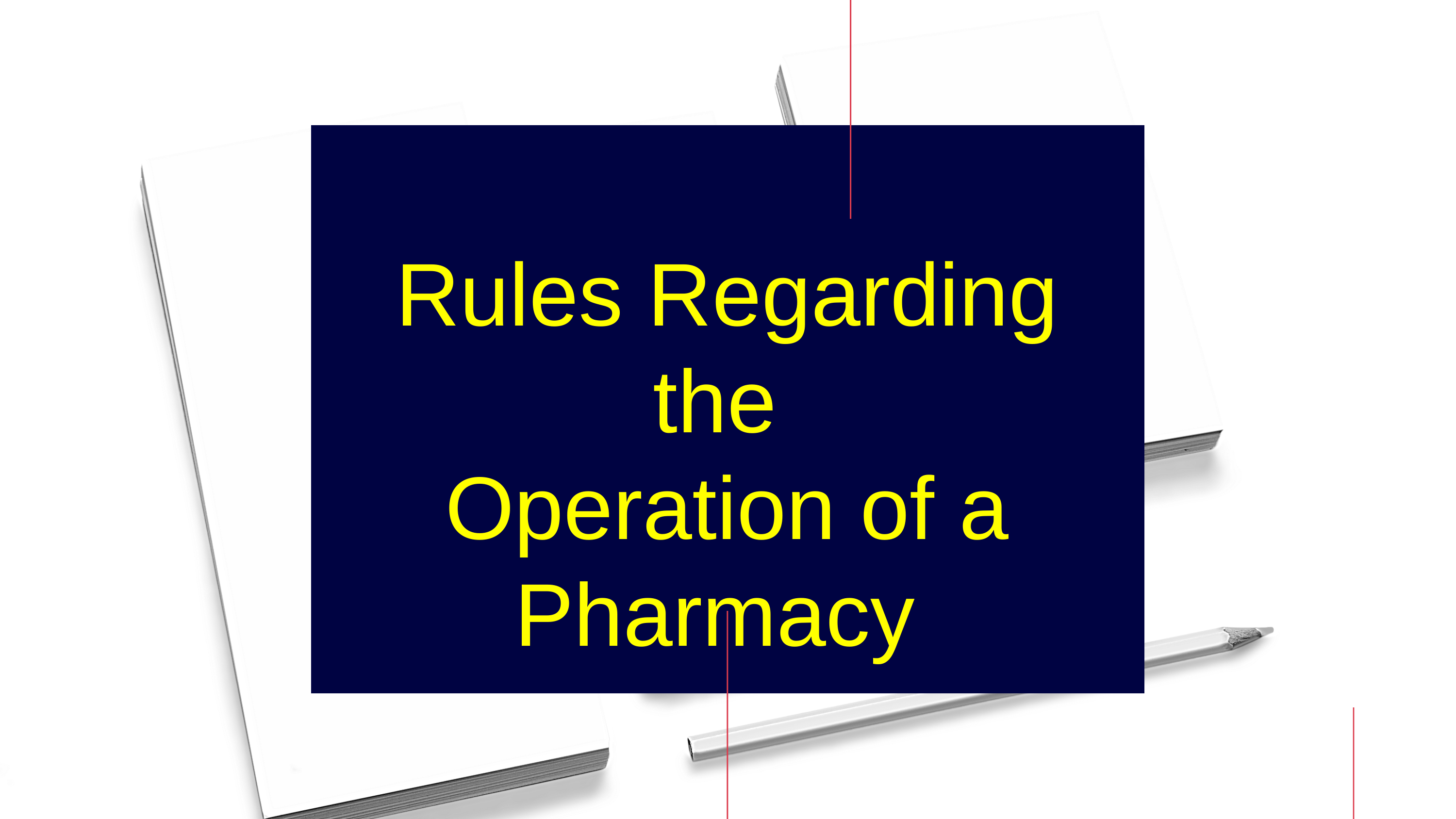

Rules Regarding the
Operation of a Pharmacy